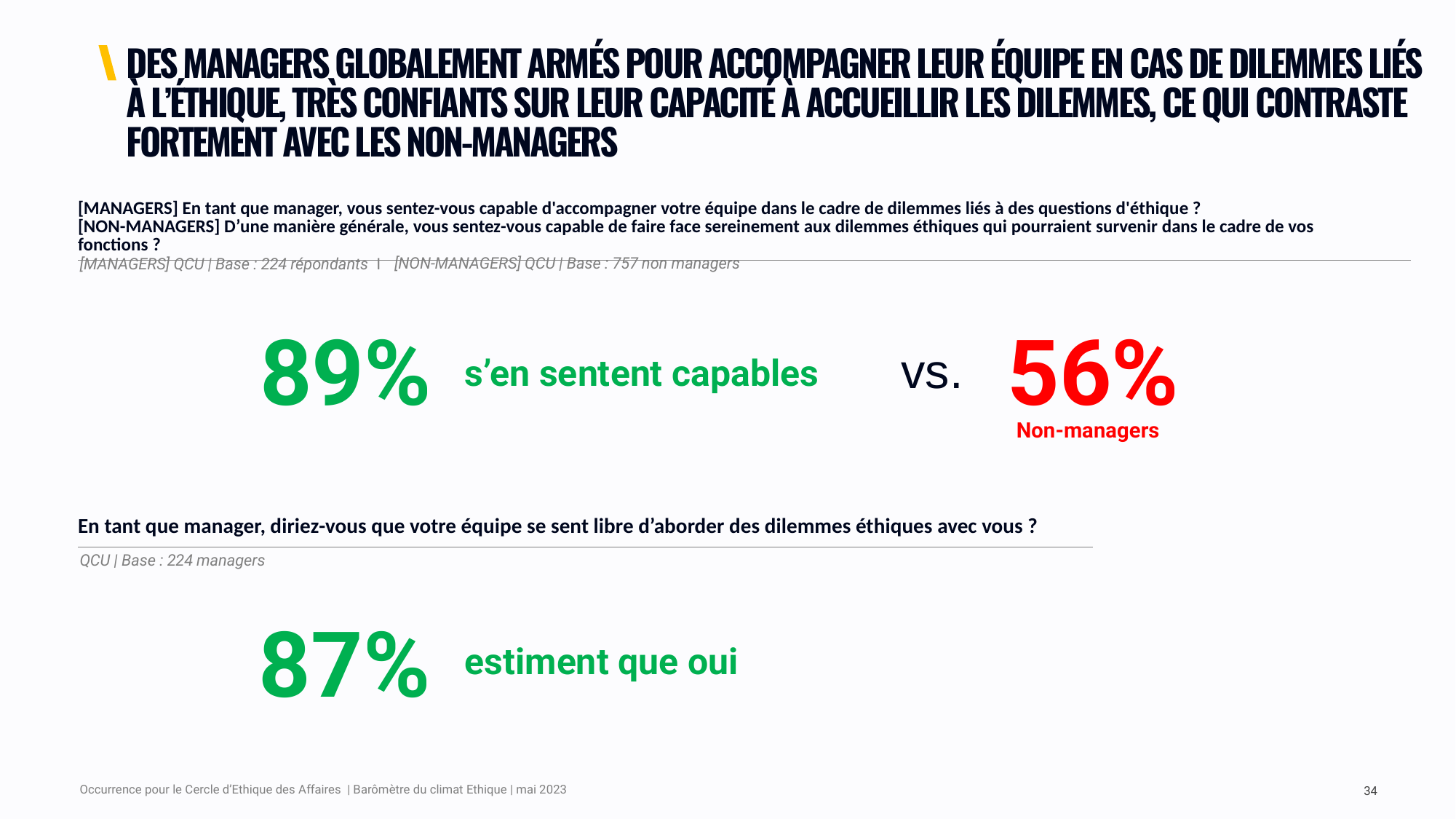

# DES MANAGERS GLOBALEMENT ARMÉS POUR ACCOMPAGNER LEUR ÉQUIPE EN CAS DE DILEMMES LIÉS À L’ÉTHIQUE, TRÈS CONFIANTS SUR LEUR CAPACITÉ À ACCUEILLIR LES DILEMMES, CE QUI CONTRASTE FORTEMENT AVEC LES NON-MANAGERS
| [MANAGERS] En tant que manager, vous sentez-vous capable d'accompagner votre équipe dans le cadre de dilemmes liés à des questions d'éthique ? [NON-MANAGERS] D’une manière générale, vous sentez-vous capable de faire face sereinement aux dilemmes éthiques qui pourraient survenir dans le cadre de vos fonctions ? |
| --- |
[NON-MANAGERS] QCU | Base : 757 non managers
[MANAGERS] QCU | Base : 224 répondants  I
89%
56%
vs.
s’en sentent capables
Non-managers
| En tant que manager, diriez-vous que votre équipe se sent libre d’aborder des dilemmes éthiques avec vous ? |
| --- |
QCU | Base : 224 managers
87%
estiment que oui
Occurrence pour le Cercle d’Ethique des Affaires  | Barômètre du climat Ethique | mai 2023
34